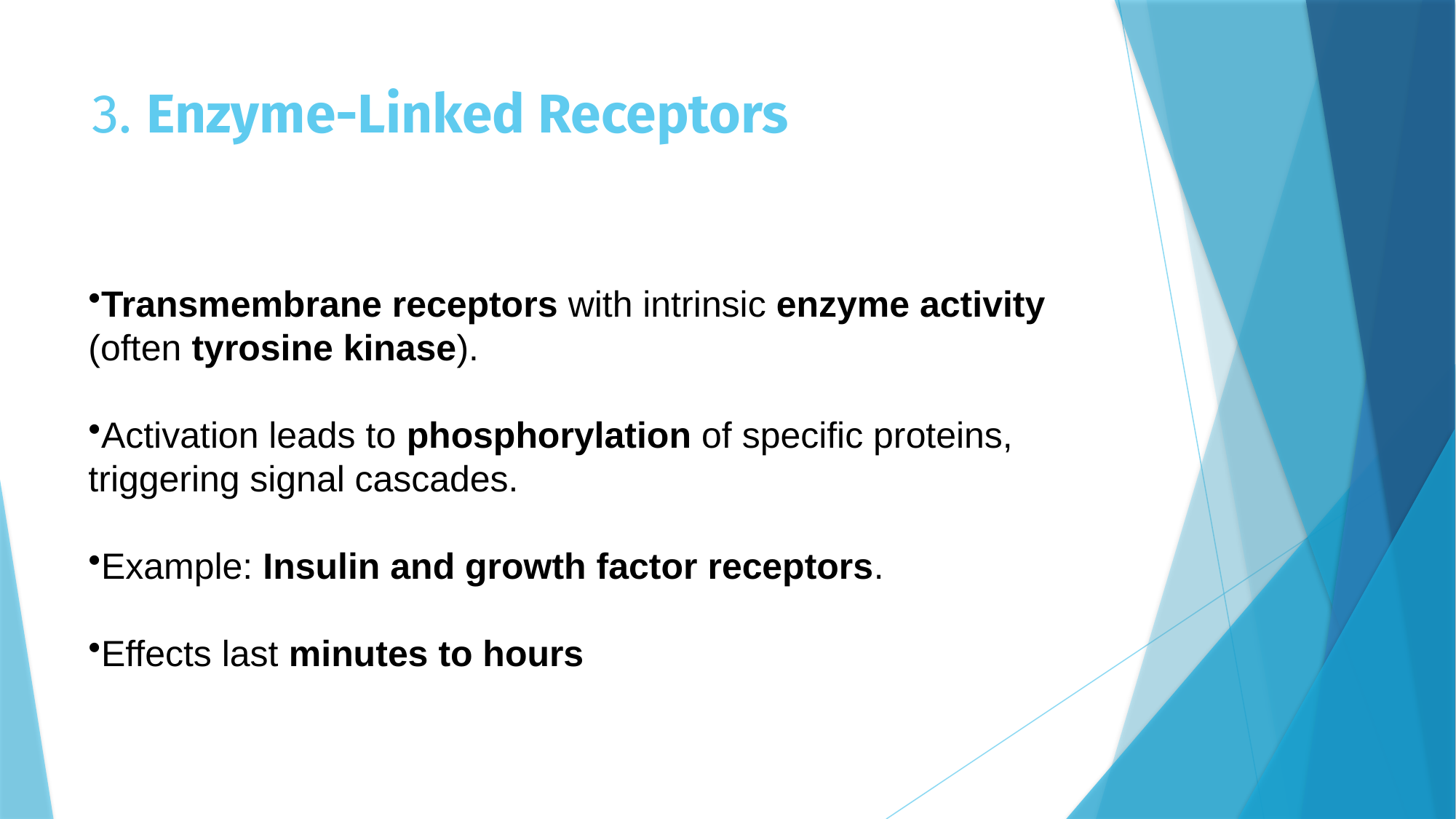

# 3. Enzyme-Linked Receptors
Transmembrane receptors with intrinsic enzyme activity (often tyrosine kinase).

Activation leads to phosphorylation of specific proteins, triggering signal cascades.

Example: Insulin and growth factor receptors.

Effects last minutes to hours